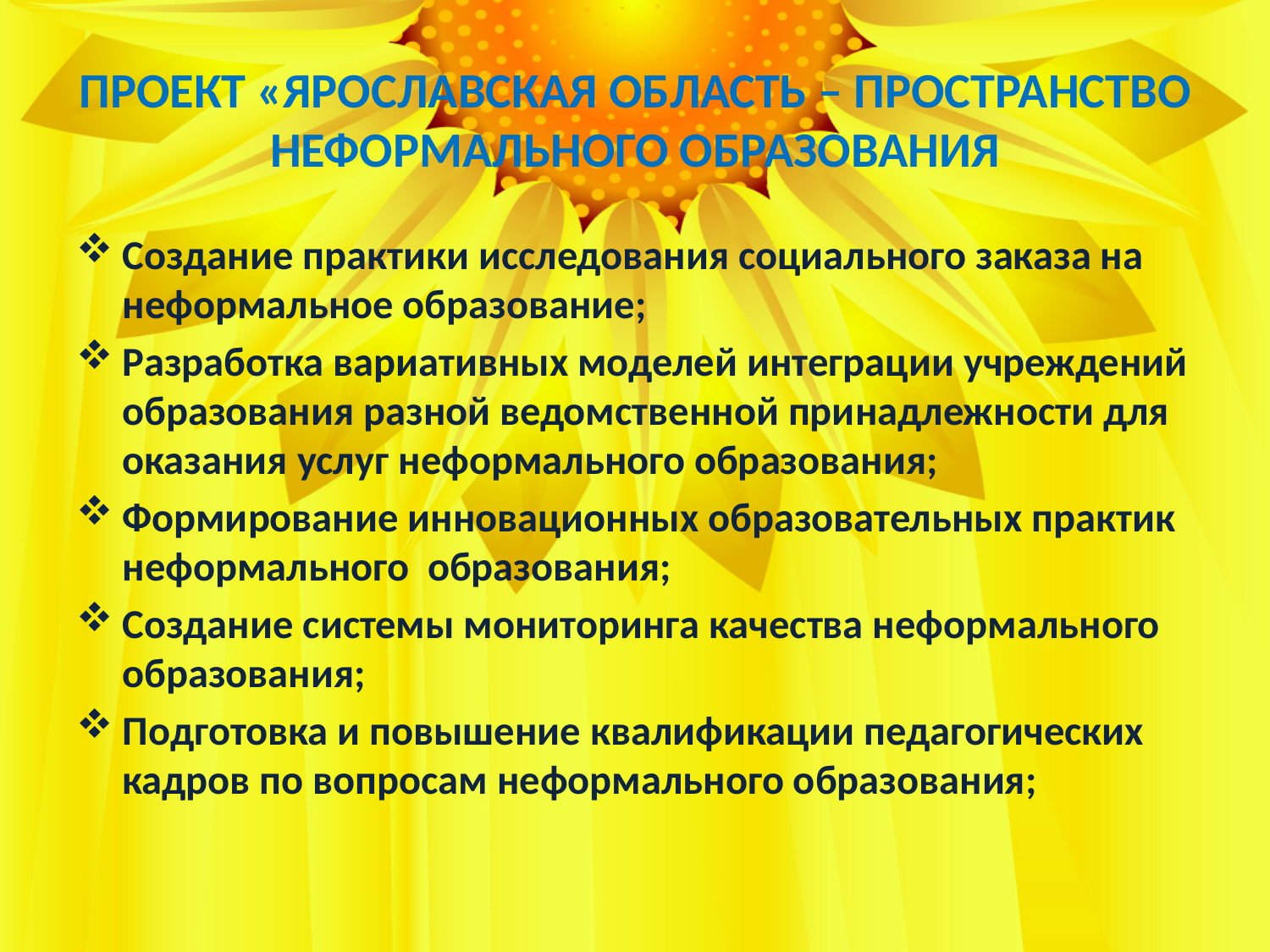

# Проект «Ярославская область – пространство неформального образования
Создание практики исследования социального заказа на неформальное образование;
Разработка вариативных моделей интеграции учреждений образования разной ведомственной принадлежности для оказания услуг неформального образования;
Формирование инновационных образовательных практик неформального  образования;
Создание системы мониторинга качества неформального образования;
Подготовка и повышение квалификации педагогических кадров по вопросам неформального образования;